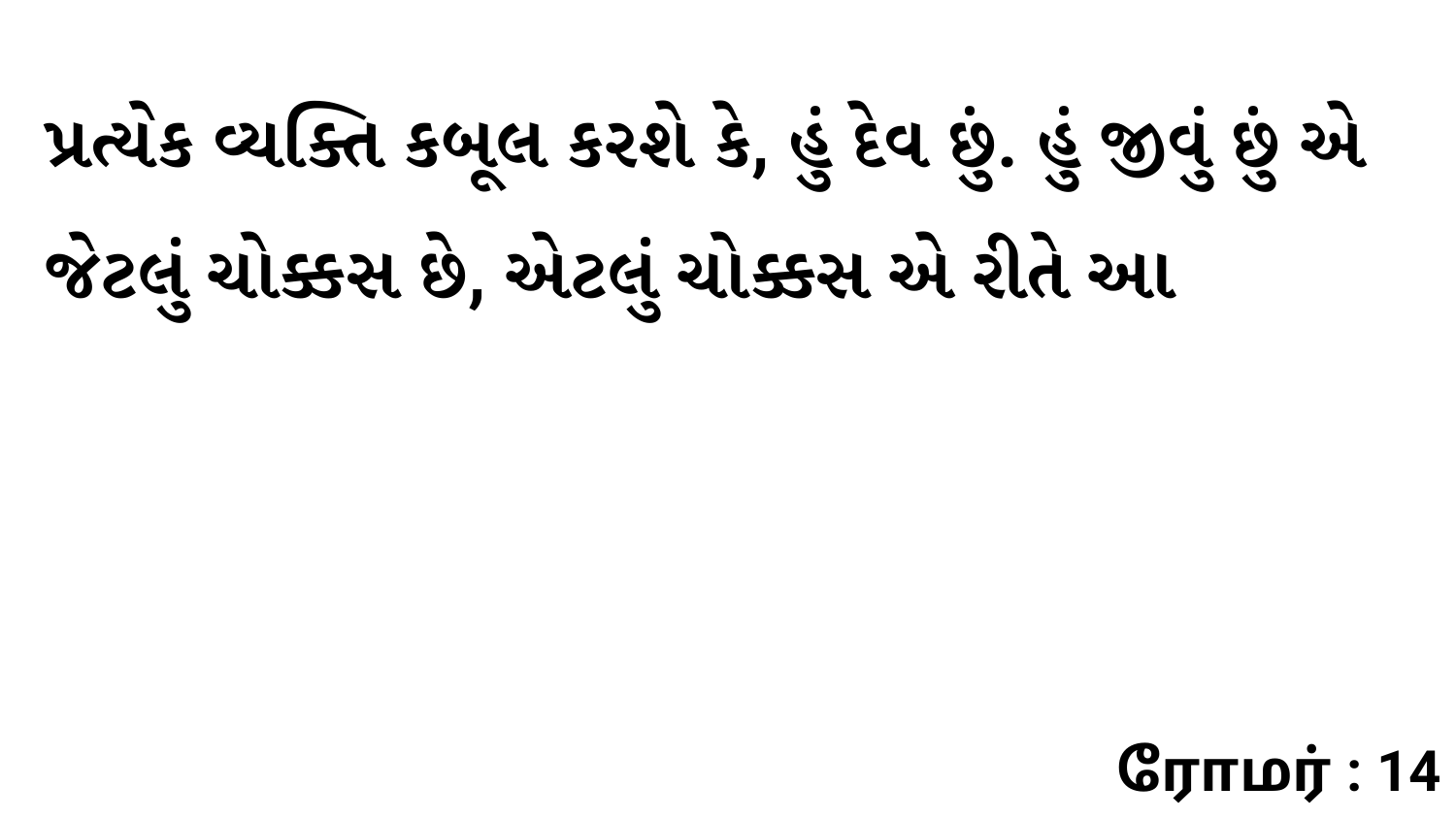

પ્રત્યેક વ્યક્તિ કબૂલ કરશે કે, હું દેવ છું. હું જીવું છું એ જેટલું ચોક્કસ છે, એટલું ચોક્કસ એ રીતે આ
ரோமர் : 14